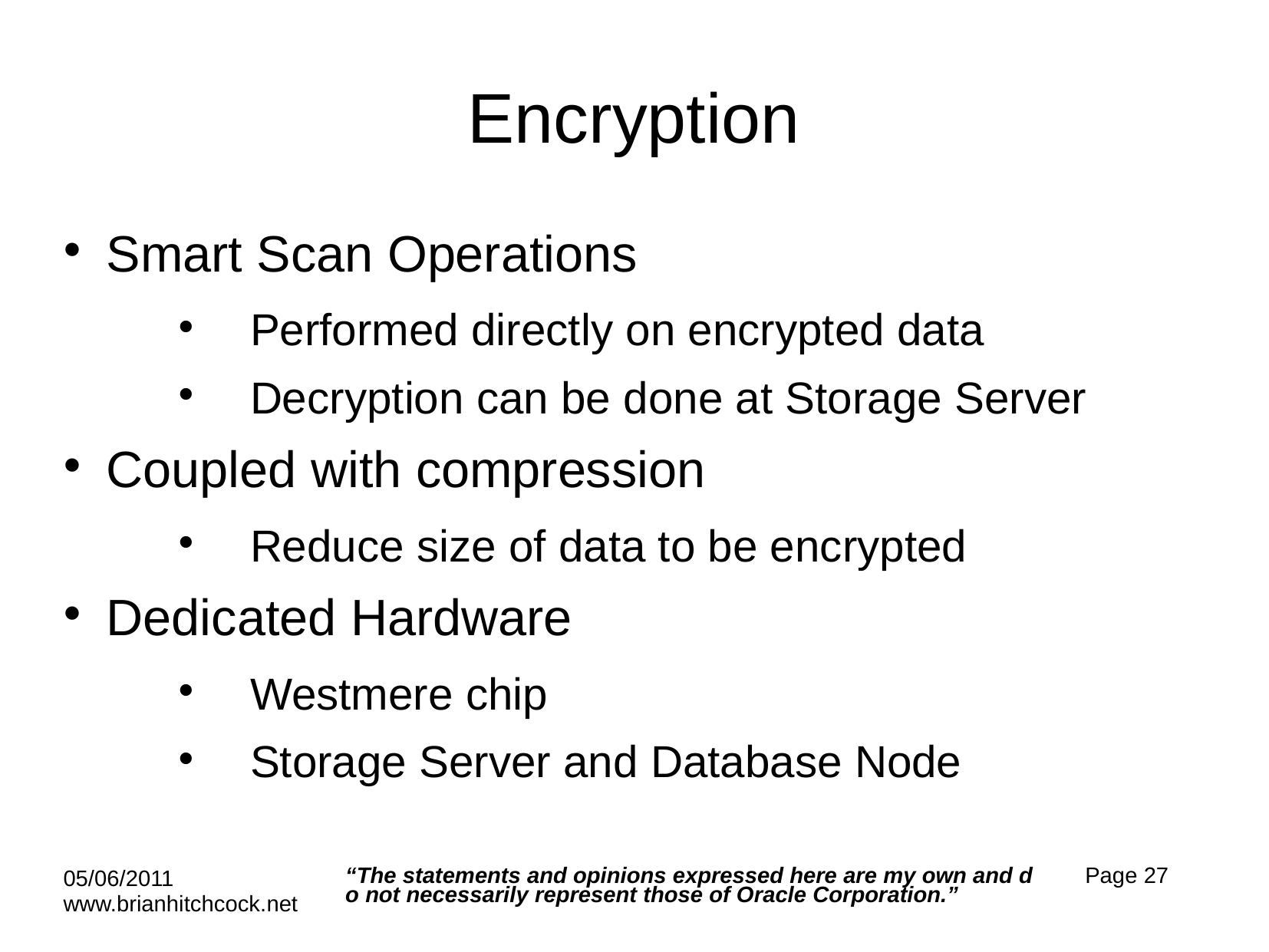

# Encryption
Smart Scan Operations
Performed directly on encrypted data
Decryption can be done at Storage Server
Coupled with compression
Reduce size of data to be encrypted
Dedicated Hardware
Westmere chip
Storage Server and Database Node
“The statements and opinions expressed here are my own and do not necessarily represent those of Oracle Corporation.”
Page 27
05/06/2011 www.brianhitchcock.net